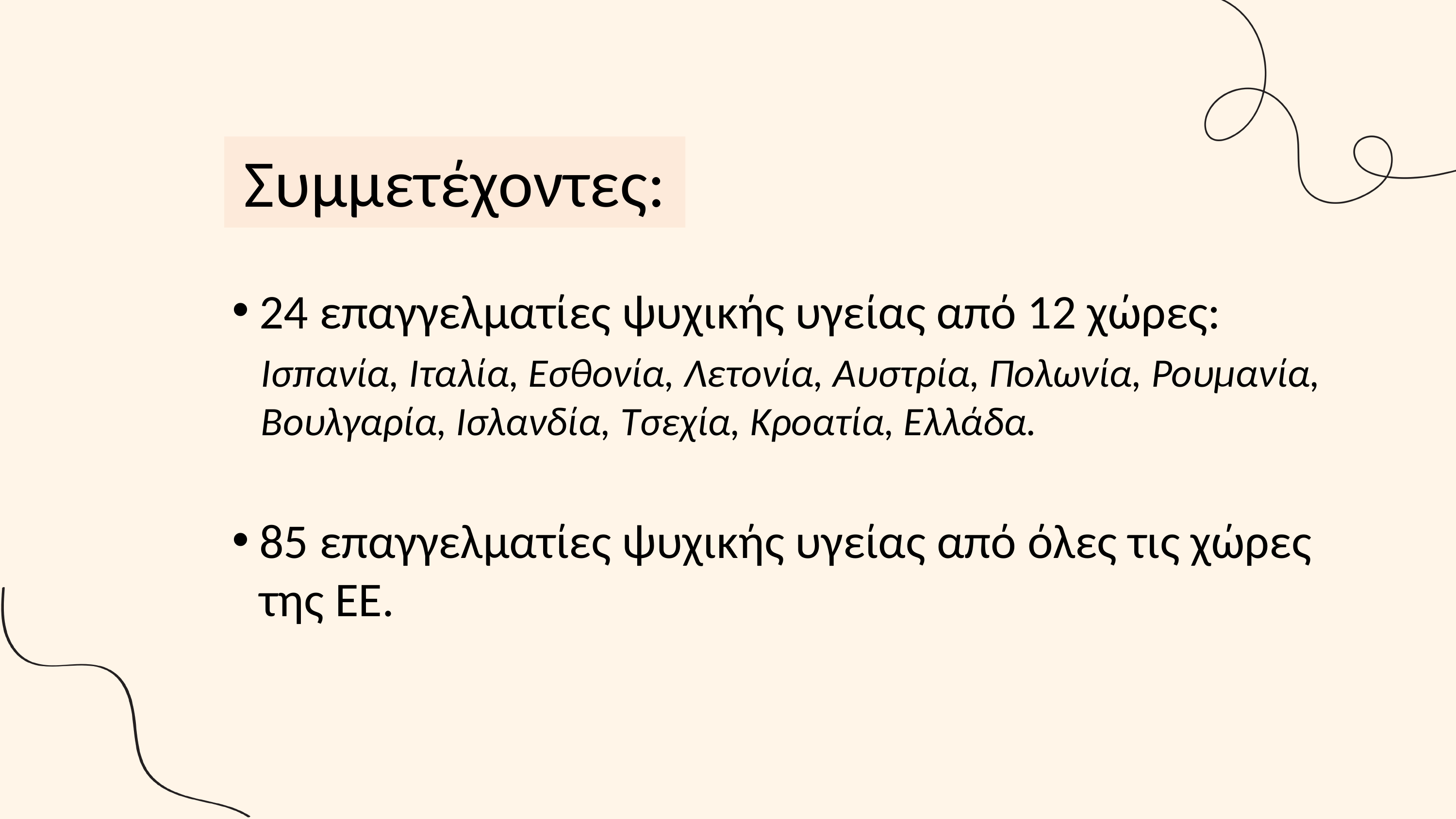

Συμμετέχοντες:
24 επαγγελματίες ψυχικής υγείας από 12 χώρες:
Ισπανία, Ιταλία, Εσθονία, Λετονία, Αυστρία, Πολωνία, Ρουμανία, Βουλγαρία, Ισλανδία, Τσεχία, Κροατία, Ελλάδα.

85 επαγγελματίες ψυχικής υγείας από όλες τις χώρες της ΕΕ.